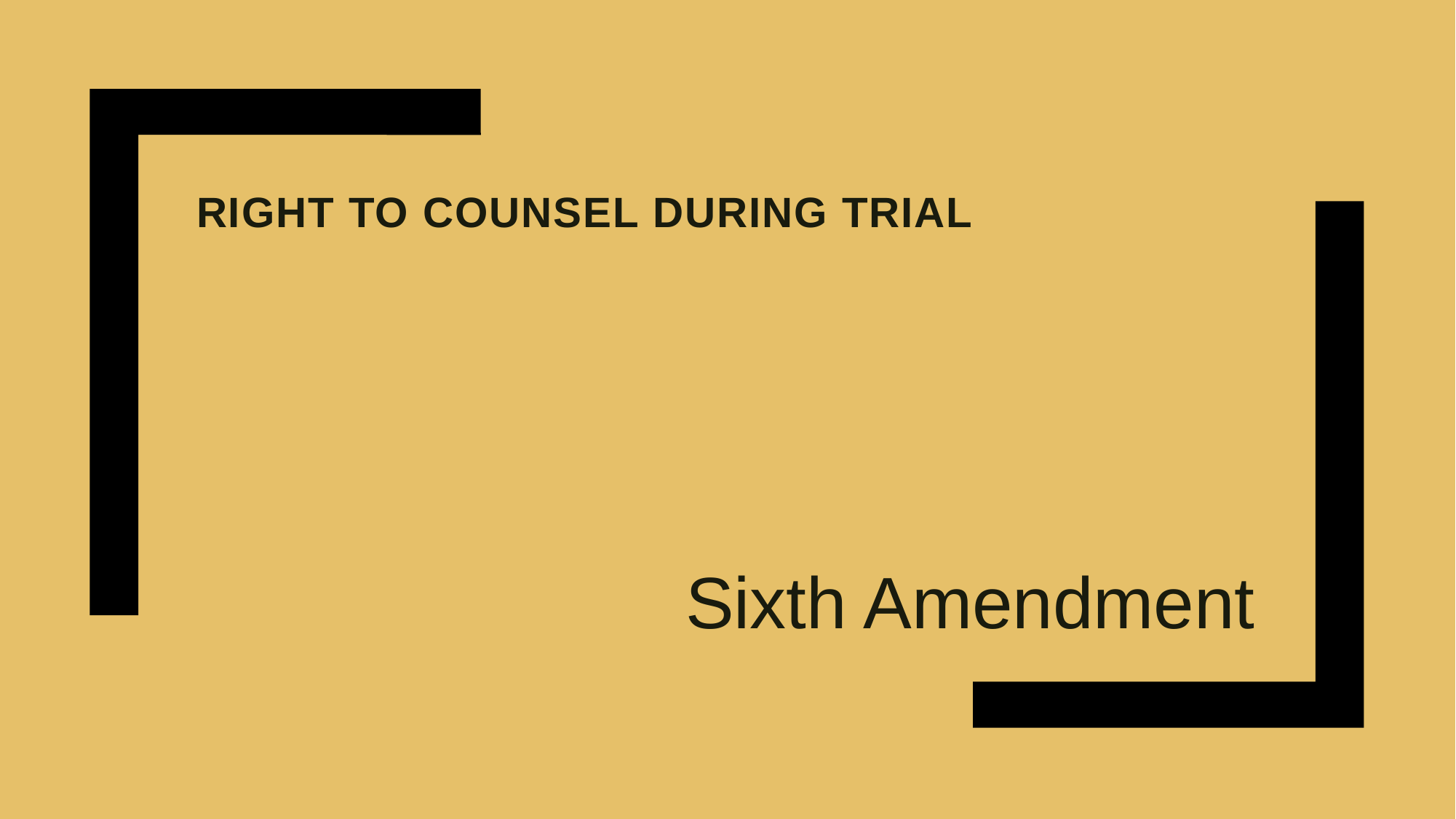

# Right to Counsel during Trial
Sixth Amendment